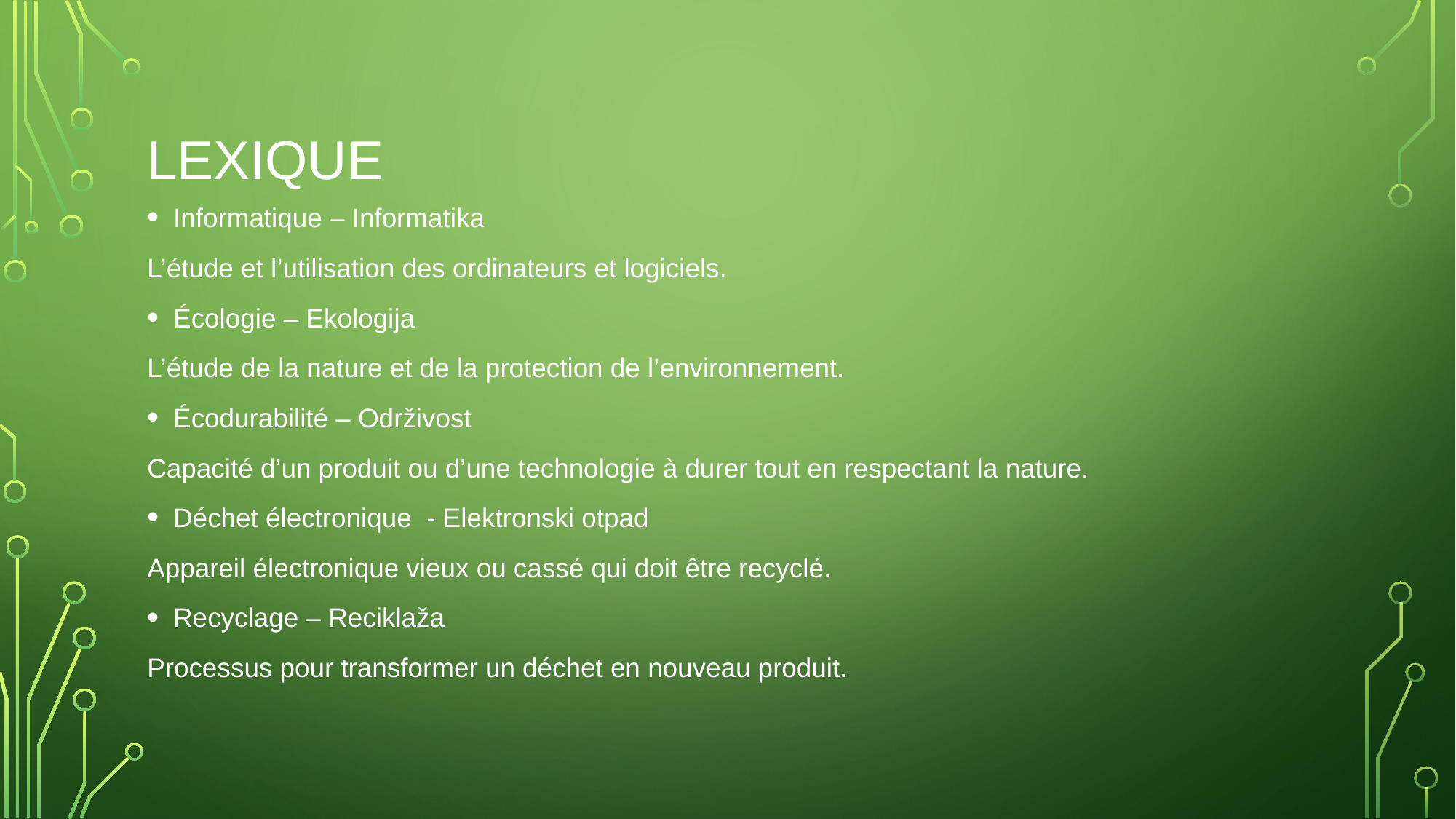

# Lexique
Informatique – Informatika
L’étude et l’utilisation des ordinateurs et logiciels.
Écologie – Ekologija
L’étude de la nature et de la protection de l’environnement.
Écodurabilité – Održivost
Capacité d’un produit ou d’une technologie à durer tout en respectant la nature.
Déchet électronique  - Elektronski otpad
Appareil électronique vieux ou cassé qui doit être recyclé.
Recyclage – Reciklaža
Processus pour transformer un déchet en nouveau produit.